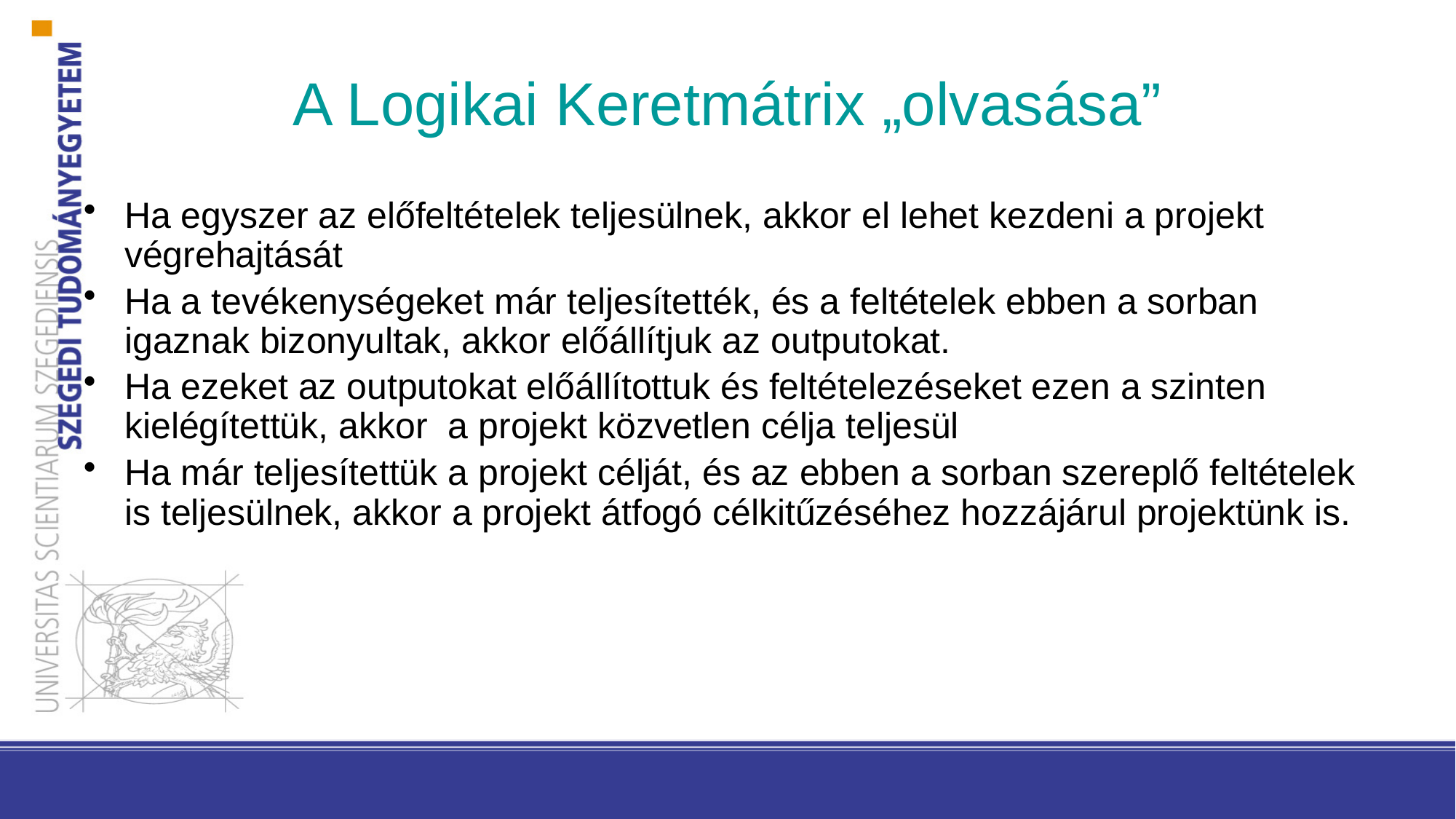

# A Logikai Keretmátrix „olvasása”
Ha egyszer az előfeltételek teljesülnek, akkor el lehet kezdeni a projekt végrehajtását
Ha a tevékenységeket már teljesítették, és a feltételek ebben a sorban igaznak bizonyultak, akkor előállítjuk az outputokat.
Ha ezeket az outputokat előállítottuk és feltételezéseket ezen a szinten kielégítettük, akkor  a projekt közvetlen célja teljesül
Ha már teljesítettük a projekt célját, és az ebben a sorban szereplő feltételek is teljesülnek, akkor a projekt átfogó célkitűzéséhez hozzájárul projektünk is.